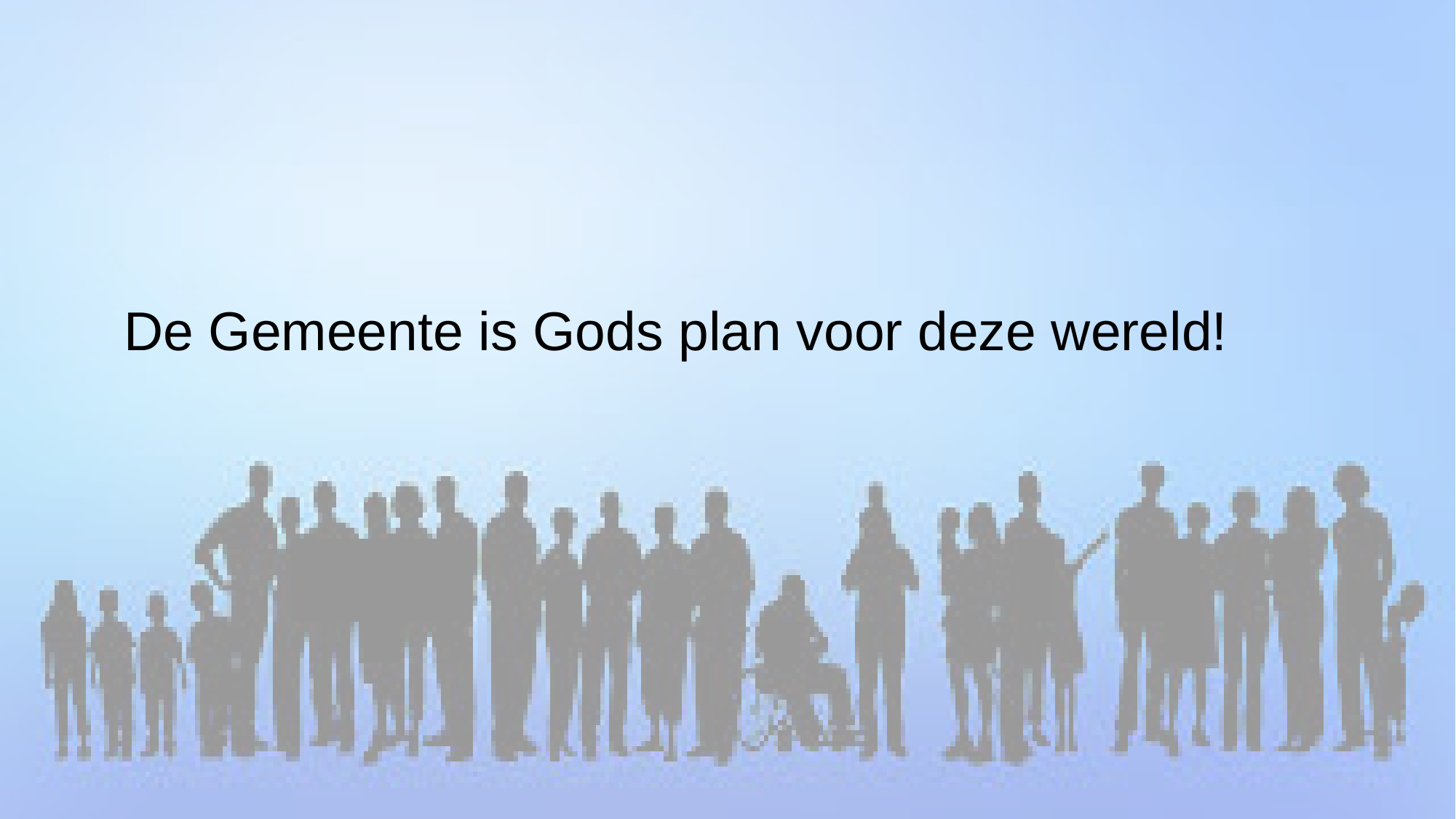

De Gemeente is Gods plan voor deze wereld!